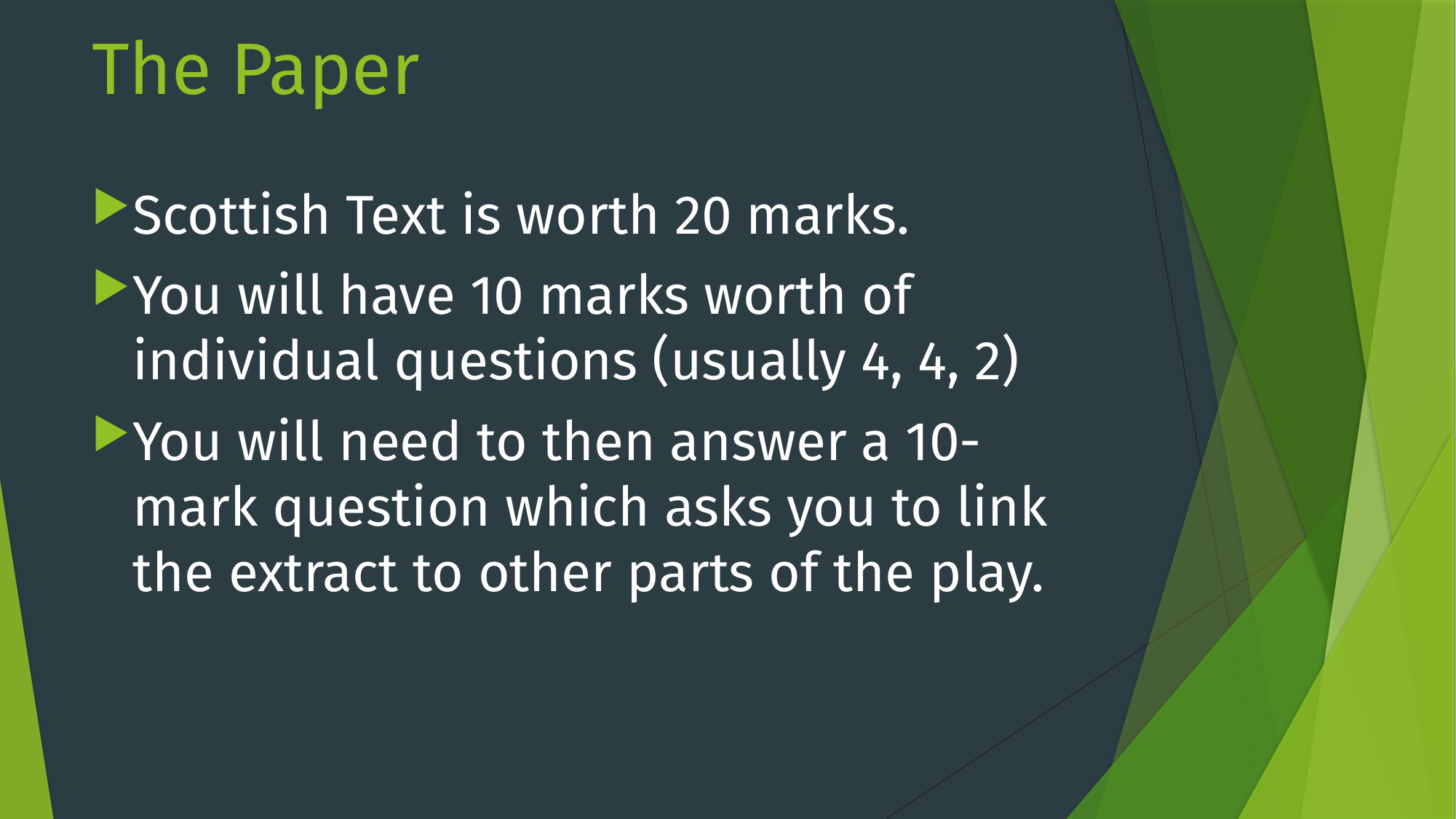

# The Paper
Scottish Text is worth 20 marks.
You will have 10 marks worth of individual questions (usually 4, 4, 2)
You will need to then answer a 10-mark question which asks you to link the extract to other parts of the play.